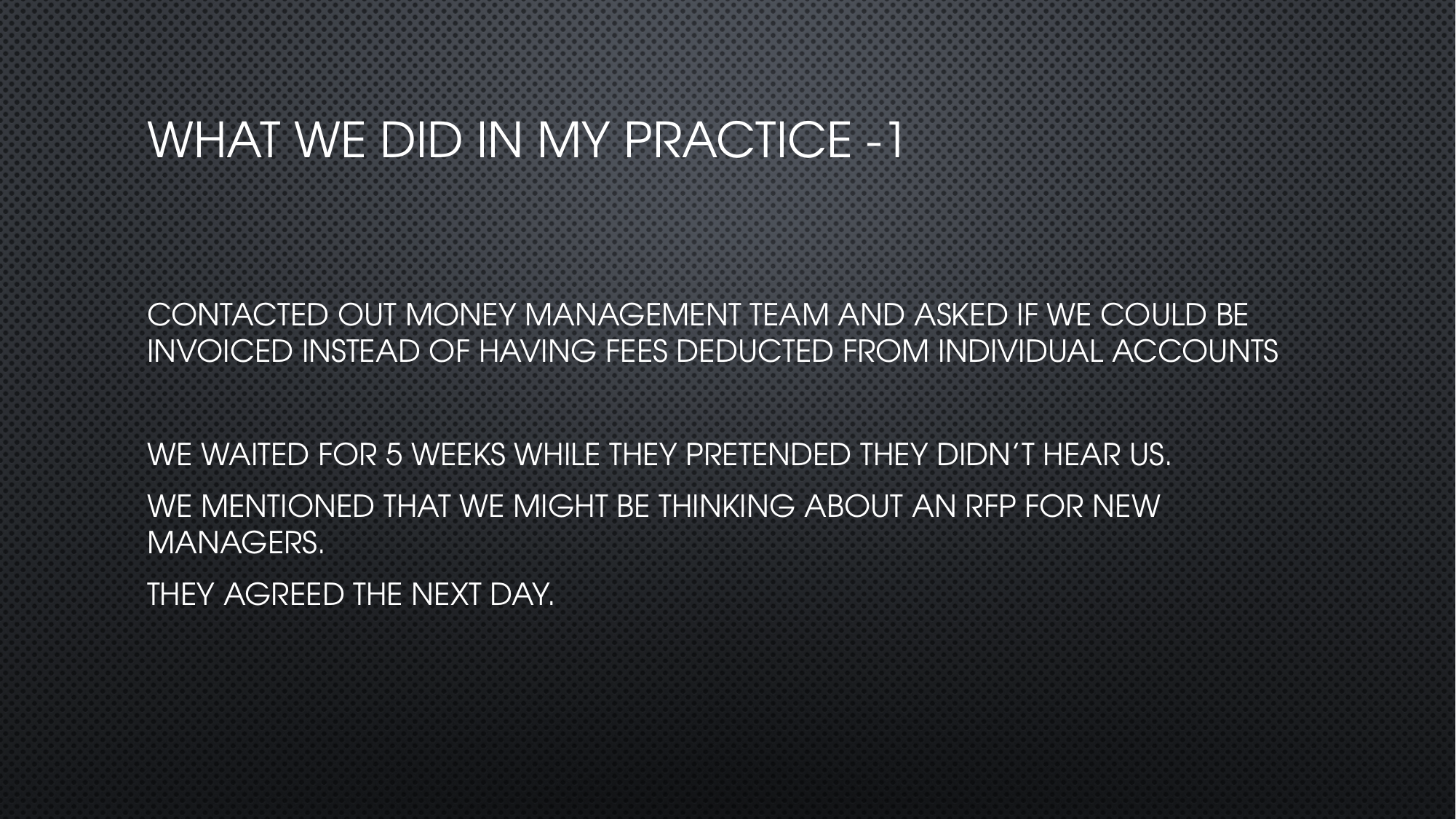

# What we did in my practice -1
Contacted out money management team and asked if we could be invoiced instead of having fees deducted from individual accounts

We waited for 5 weeks while they pretended they didn’t hear us.
We mentioned that we might be thinking about an RFP for new managers.
They agreed the next day.